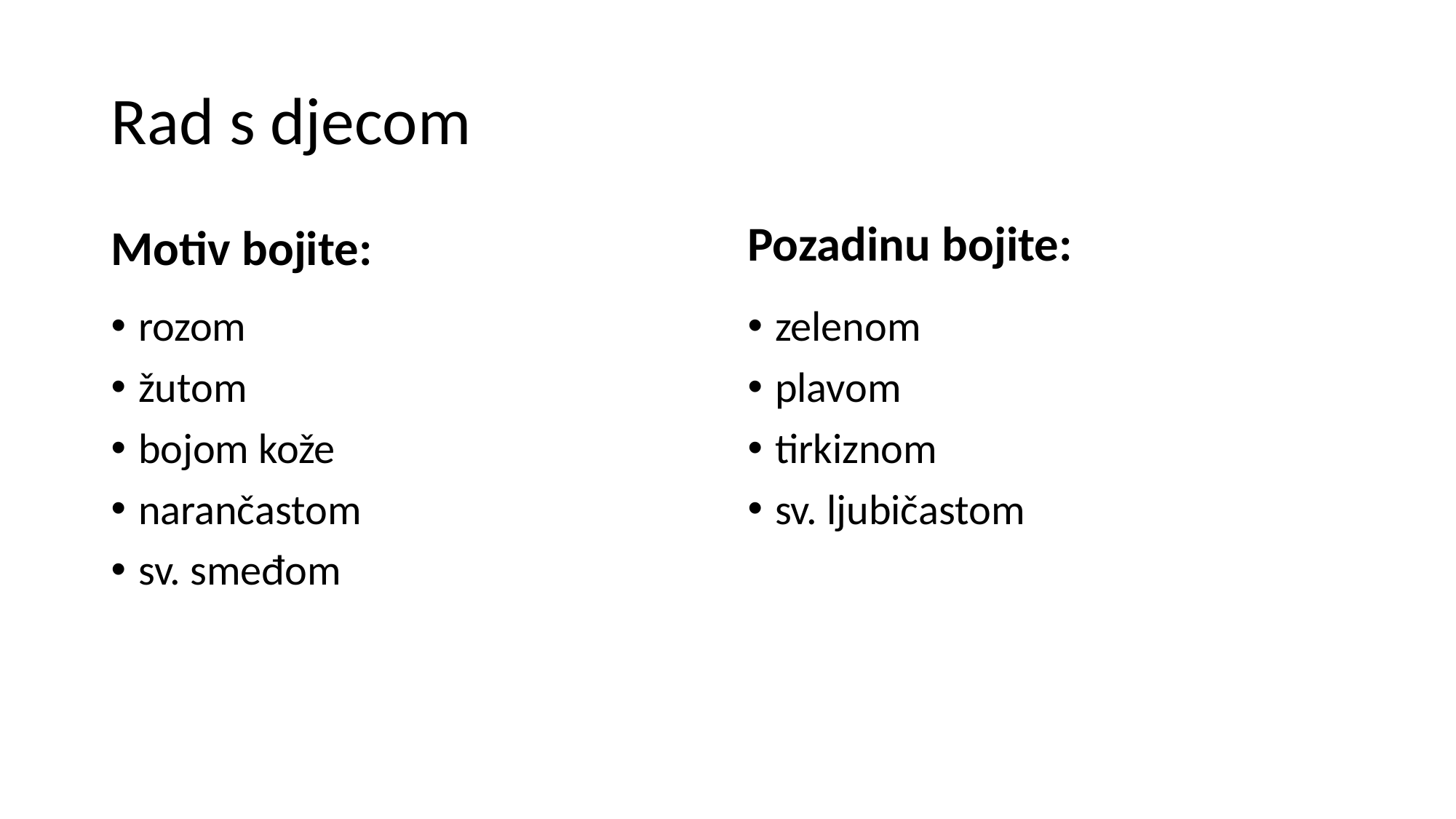

# Rad s djecom
Motiv bojite:
Pozadinu bojite:
rozom
žutom
bojom kože
narančastom
sv. smeđom

zelenom
plavom
tirkiznom
sv. ljubičastom